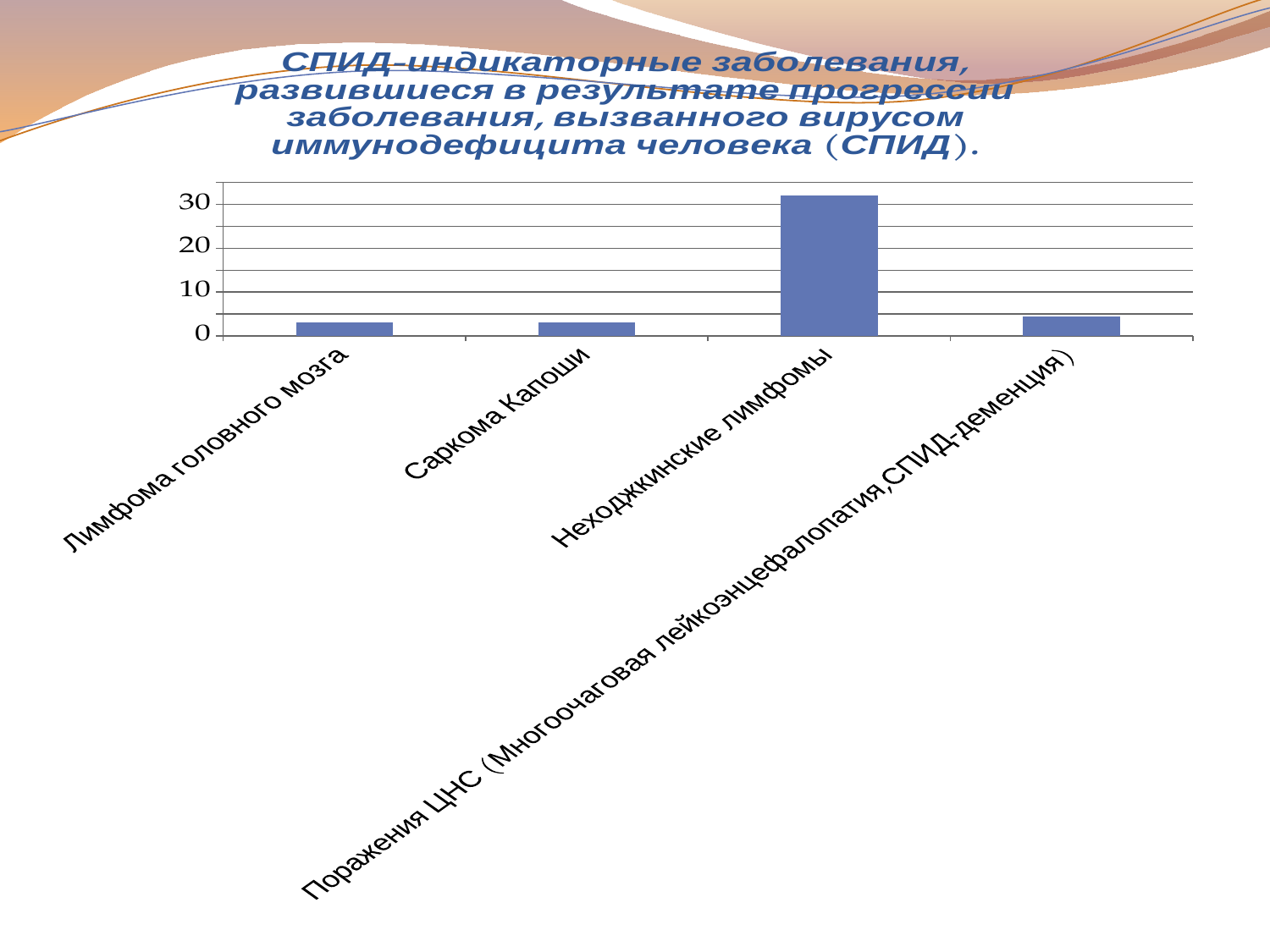

### Chart: СПИД-индикаторные заболевания, развившиеся в результате прогрессии заболевания, вызванного вирусом иммунодефицита человека (СПИД).

| Category | СПИД-индикаторные заболевания,развившиеся в результате прогрессии заболевания,вызванного вирусом иммунодефицита человека (СПИД) |
|---|---|
| Лимфома головного мозга | 3.0 |
| Саркома Капоши | 3.0 |
| Неходжкинские лимфомы | 32.0 |
| Поражения ЦНС (Многоочаговая лейкоэнцефалопатия,СПИД-деменция) | 4.5 |